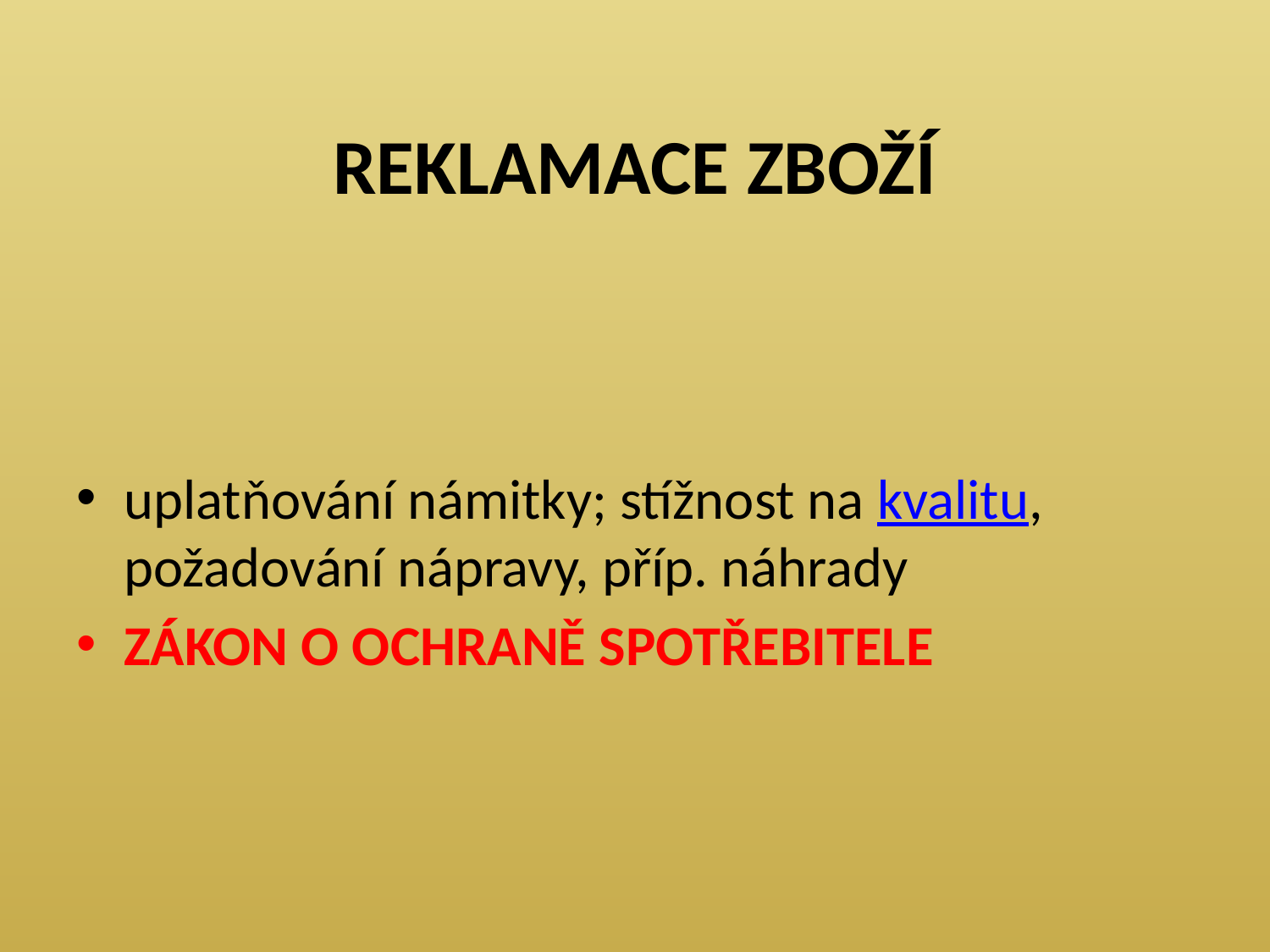

# REKLAMACE ZBOŽÍ
uplatňování námitky; stížnost na kvalitu, požadování nápravy, příp. náhrady
ZÁKON O OCHRANĚ SPOTŘEBITELE